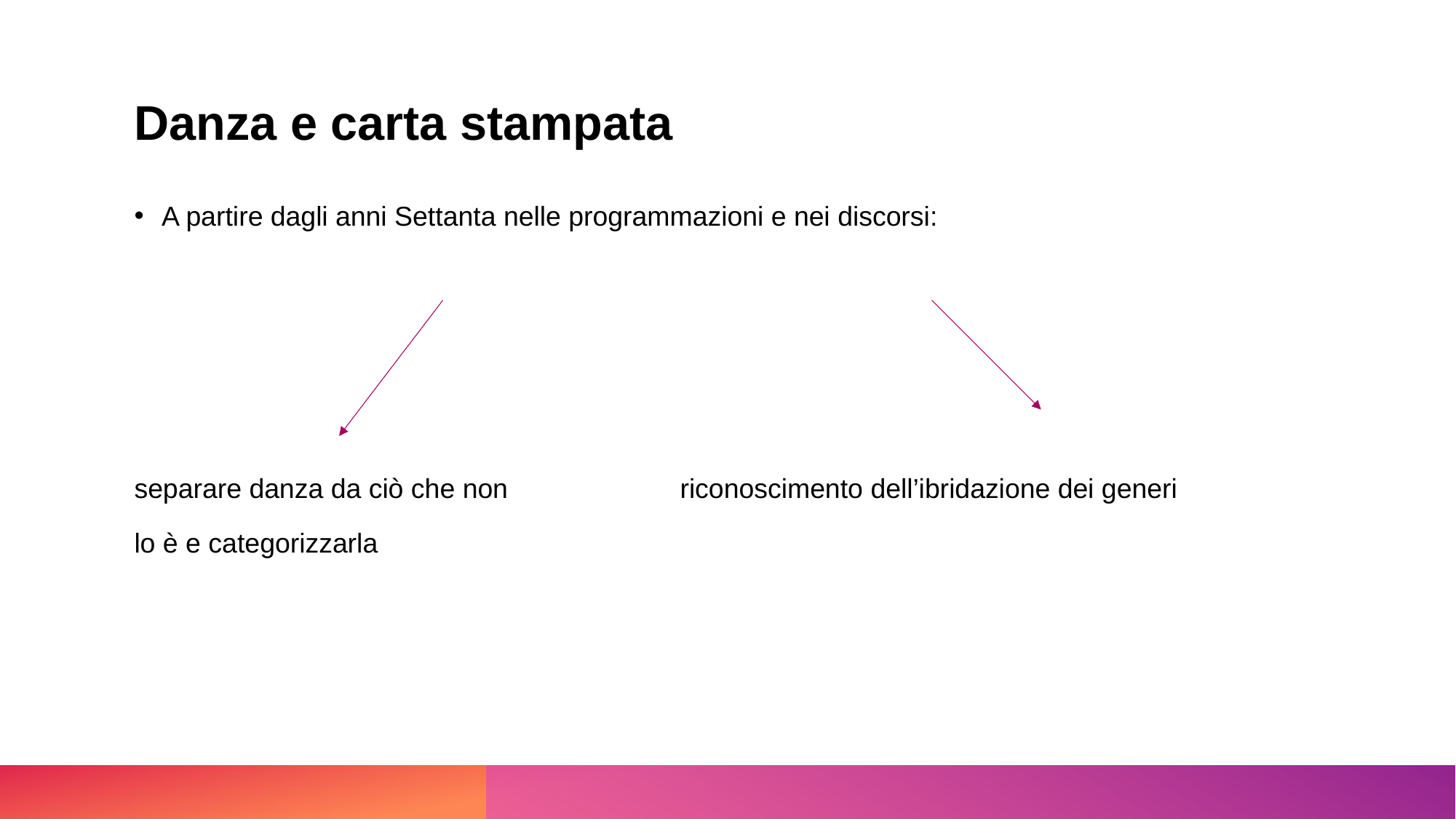

# Danza e carta stampata
A partire dagli anni Settanta nelle programmazioni e nei discorsi:

separare danza da ciò che non 		riconoscimento dell’ibridazione dei generi
lo è e categorizzarla